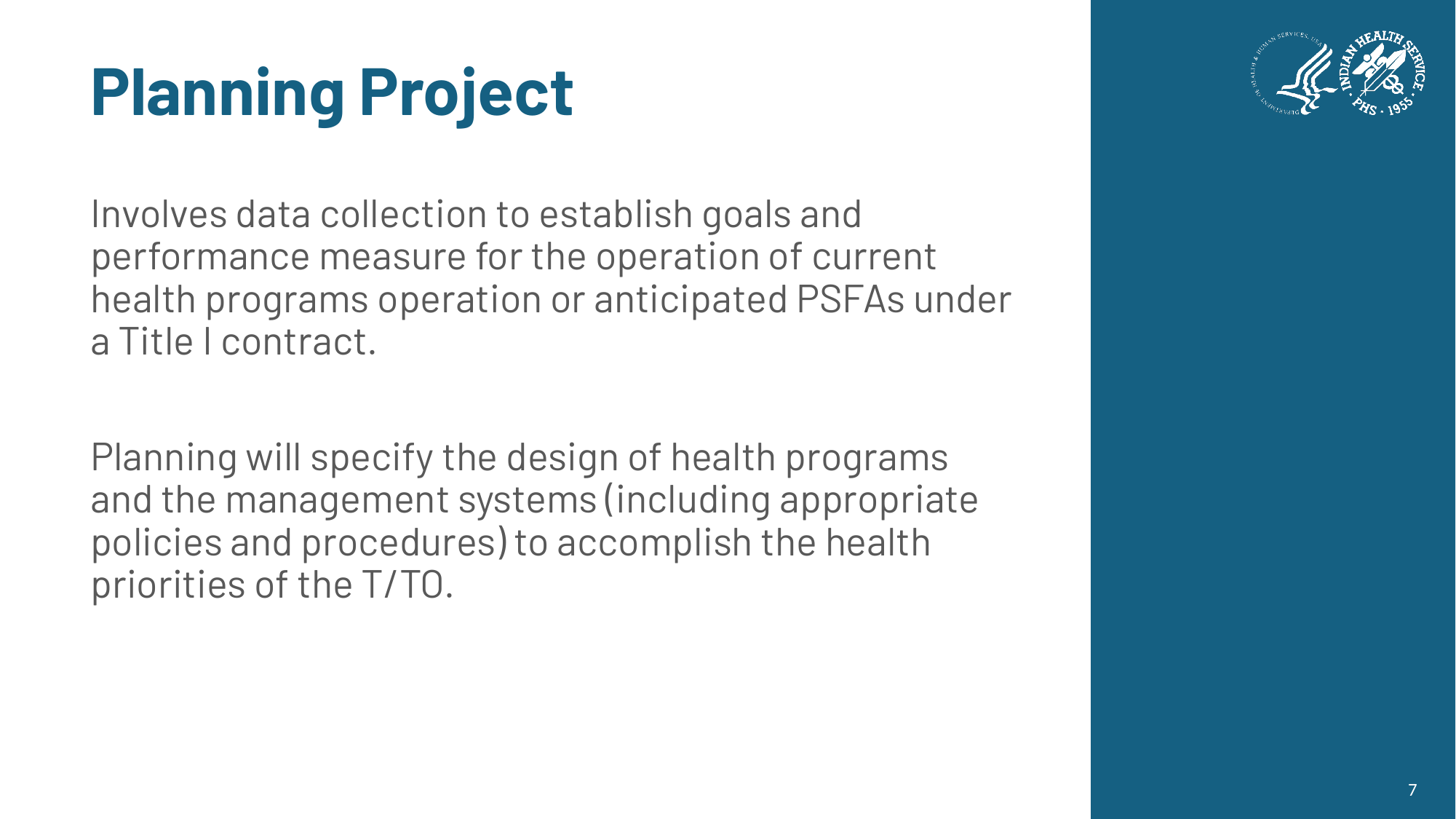

# Planning Project
Involves data collection to establish goals and performance measure for the operation of current health programs operation or anticipated PSFAs under a Title I contract.

Planning will specify the design of health programs and the management systems (including appropriate policies and procedures) to accomplish the health priorities of the T/TO.